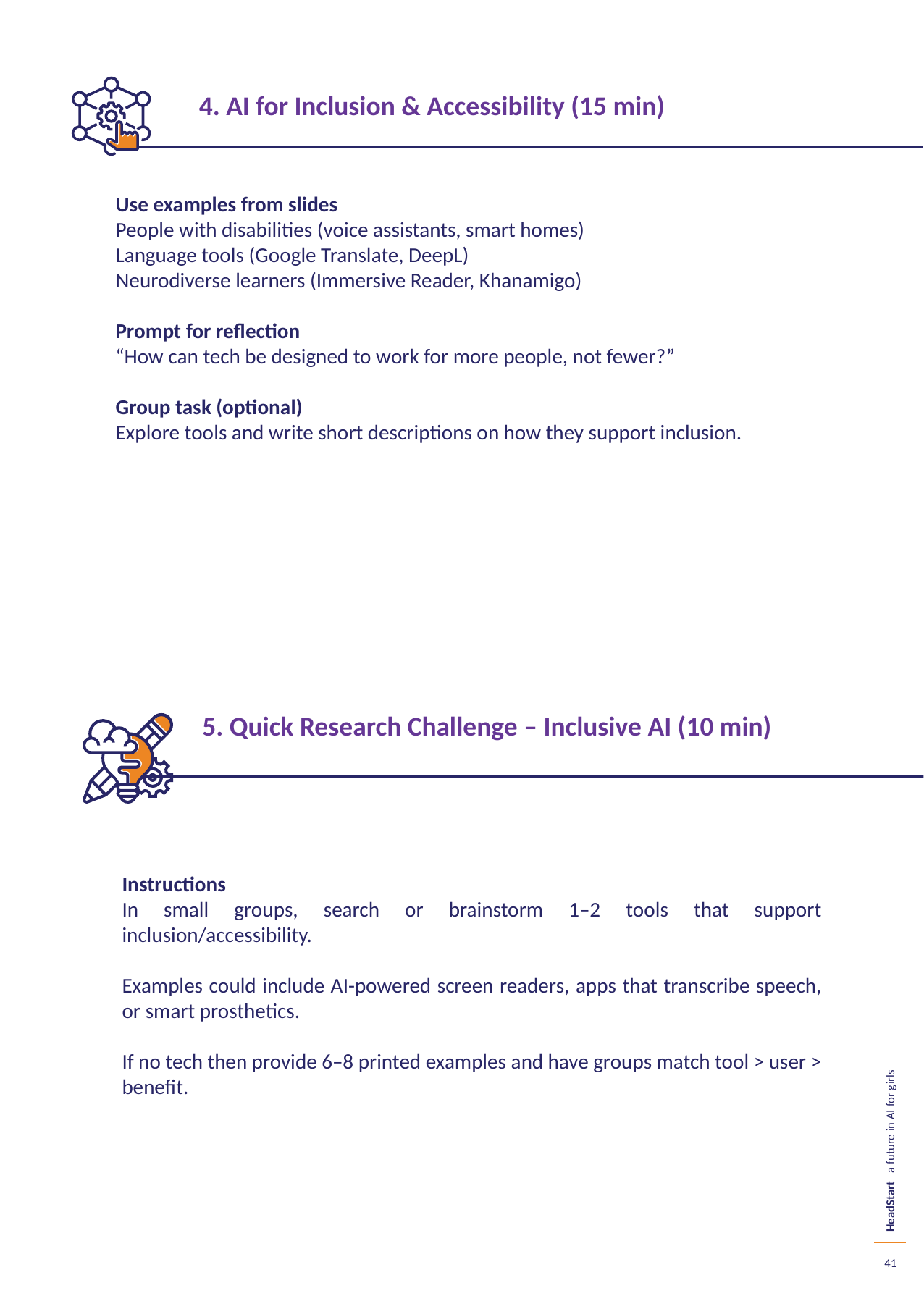

4. AI for Inclusion & Accessibility (15 min)
Use examples from slides
People with disabilities (voice assistants, smart homes)
Language tools (Google Translate, DeepL)
Neurodiverse learners (Immersive Reader, Khanamigo)

Prompt for reflection
“How can tech be designed to work for more people, not fewer?”

Group task (optional)
Explore tools and write short descriptions on how they support inclusion.
5. Quick Research Challenge – Inclusive AI (10 min)

Instructions
In small groups, search or brainstorm 1–2 tools that support inclusion/accessibility.

Examples could include AI-powered screen readers, apps that transcribe speech, or smart prosthetics.

If no tech then provide 6–8 printed examples and have groups match tool > user > benefit.
41